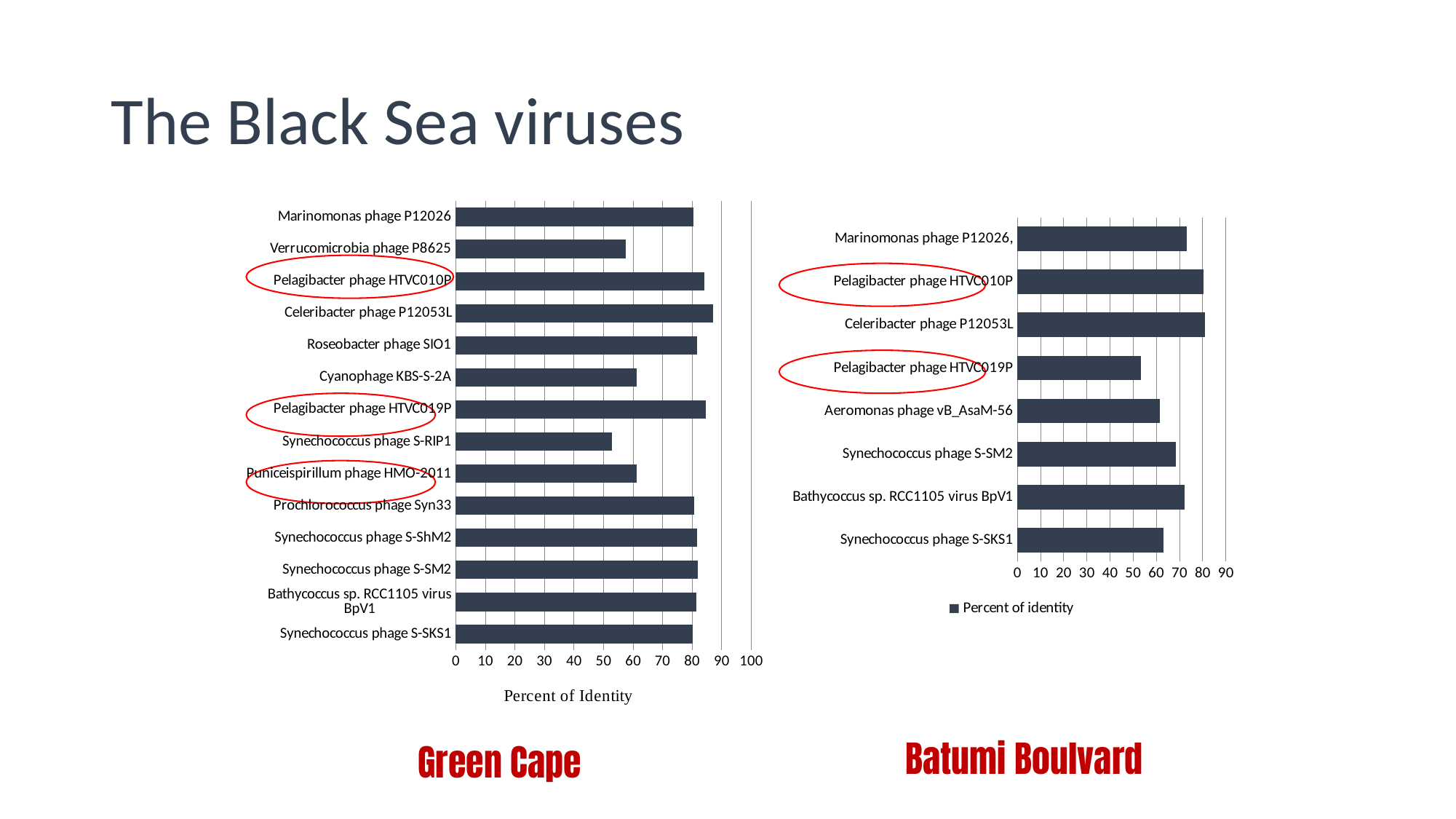

# The Black Sea viruses

### Chart

| Category |  |
|---|---|
| Synechococcus phage S-SKS1 | 80.2295 |
| Bathycoccus sp. RCC1105 virus BpV1 | 81.4224 |
| Synechococcus phage S-SM2 | 81.7954 |
| Synechococcus phage S-ShM2 | 81.5263 |
| Prochlorococcus phage Syn33 | 80.6442 |
| Puniceispirillum phage HMO-2011 | 61.2424 |
| Synechococcus phage S-RIP1 | 52.8958 |
| Pelagibacter phage HTVC019P | 84.5808 |
|  Cyanophage KBS-S-2A | 61.304 |
| Roseobacter phage SIO1 | 81.6206 |
| Celeribacter phage P12053L | 87.166 |
| Pelagibacter phage HTVC010P | 84.0909 |
| Verrucomicrobia phage P8625 | 57.4542 |
| Marinomonas phage P12026 | 80.3322 |

### Chart

| Category | Percent of identity  |
|---|---|
| Synechococcus phage S-SKS1 | 62.9753 |
| Bathycoccus sp. RCC1105 virus BpV1 | 72.1367 |
| Synechococcus phage S-SM2 | 68.3037 |
| Aeromonas phage vB_AsaM-56 | 61.4475 |
| Pelagibacter phage HTVC019P | 53.474 |
| Celeribacter phage P12053L | 80.8806 |
| Pelagibacter phage HTVC010P | 80.368 |
| Marinomonas phage P12026, | 73.1379 |

Batumi Boulvard
Green Cape